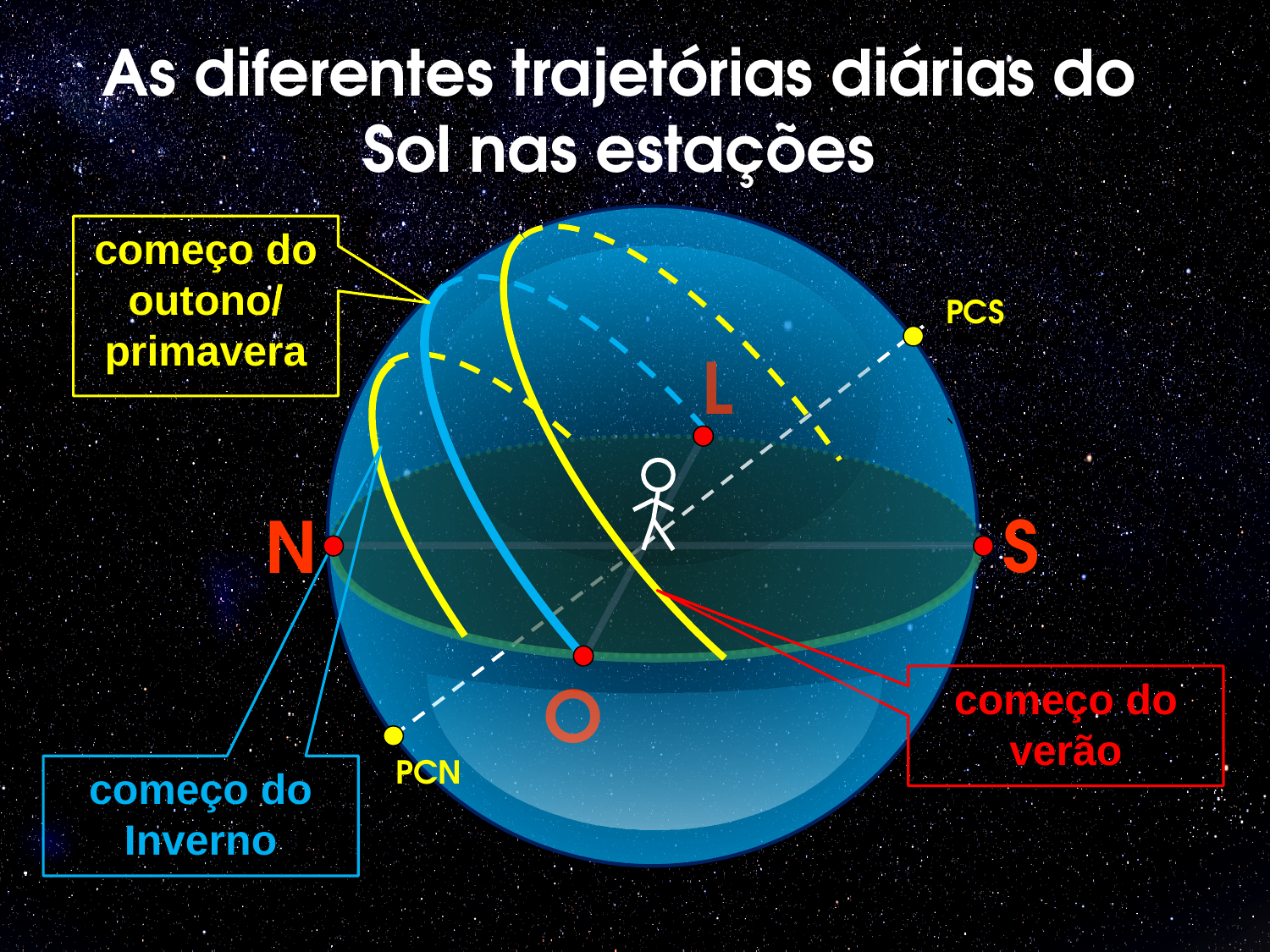

# As diferentes trajetórias diárias do Sol nas estações

começo do outono/
primavera

PCS

L

S
N

O

começo do verão

PCN
começo do Inverno